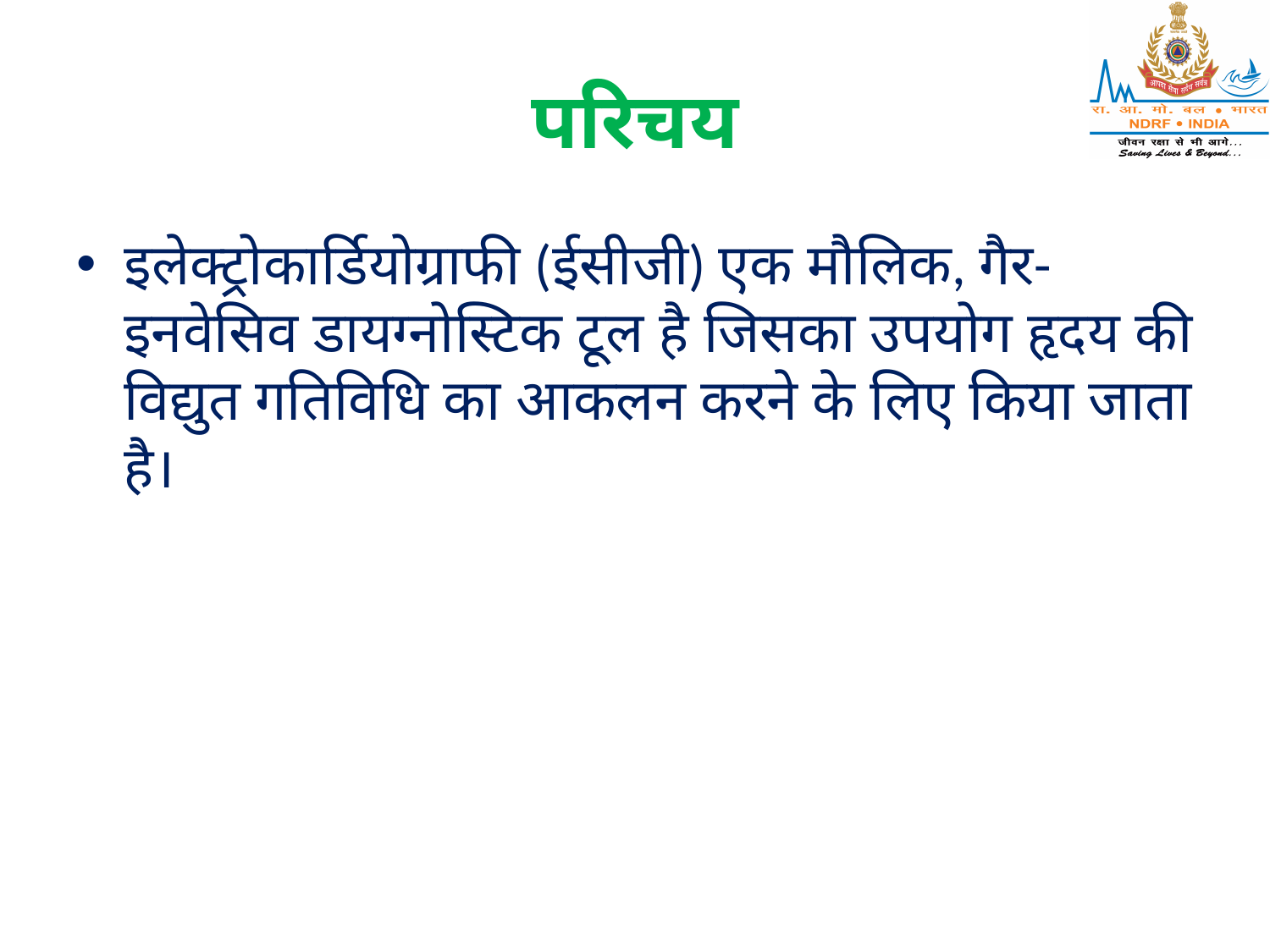

# परिचय
इलेक्ट्रोकार्डियोग्राफी (ईसीजी) एक मौलिक, गैर-इनवेसिव डायग्नोस्टिक टूल है जिसका उपयोग हृदय की विद्युत गतिविधि का आकलन करने के लिए किया जाता है।